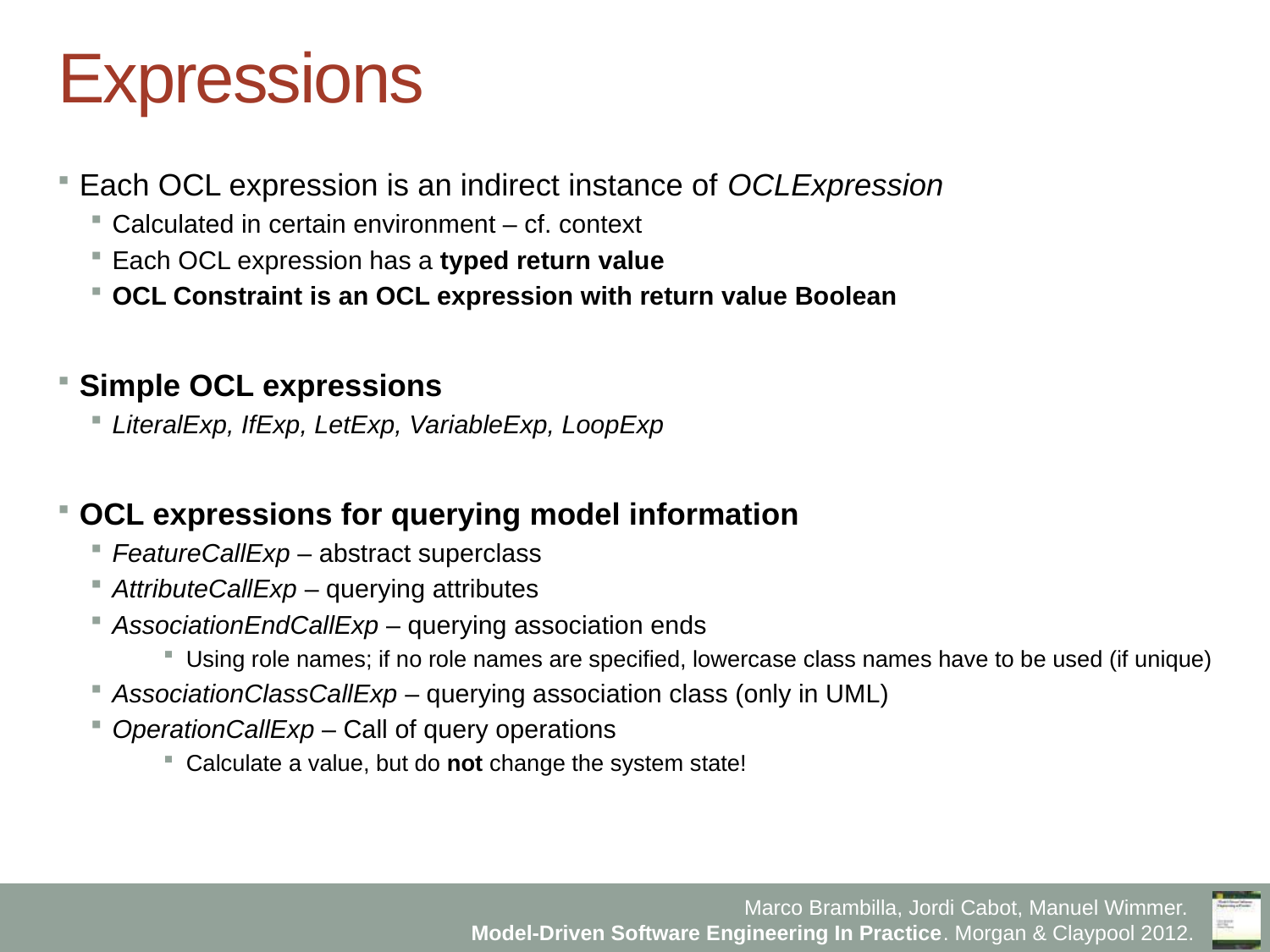

# Expressions
Each OCL expression is an indirect instance of OCLExpression
Calculated in certain environment – cf. context
Each OCL expression has a typed return value
OCL Constraint is an OCL expression with return value Boolean

Simple OCL expressions
LiteralExp, IfExp, LetExp, VariableExp, LoopExp

OCL expressions for querying model information
FeatureCallExp – abstract superclass
AttributeCallExp – querying attributes
AssociationEndCallExp – querying association ends
Using role names; if no role names are specified, lowercase class names have to be used (if unique)
AssociationClassCallExp – querying association class (only in UML)
OperationCallExp – Call of query operations
Calculate a value, but do not change the system state!